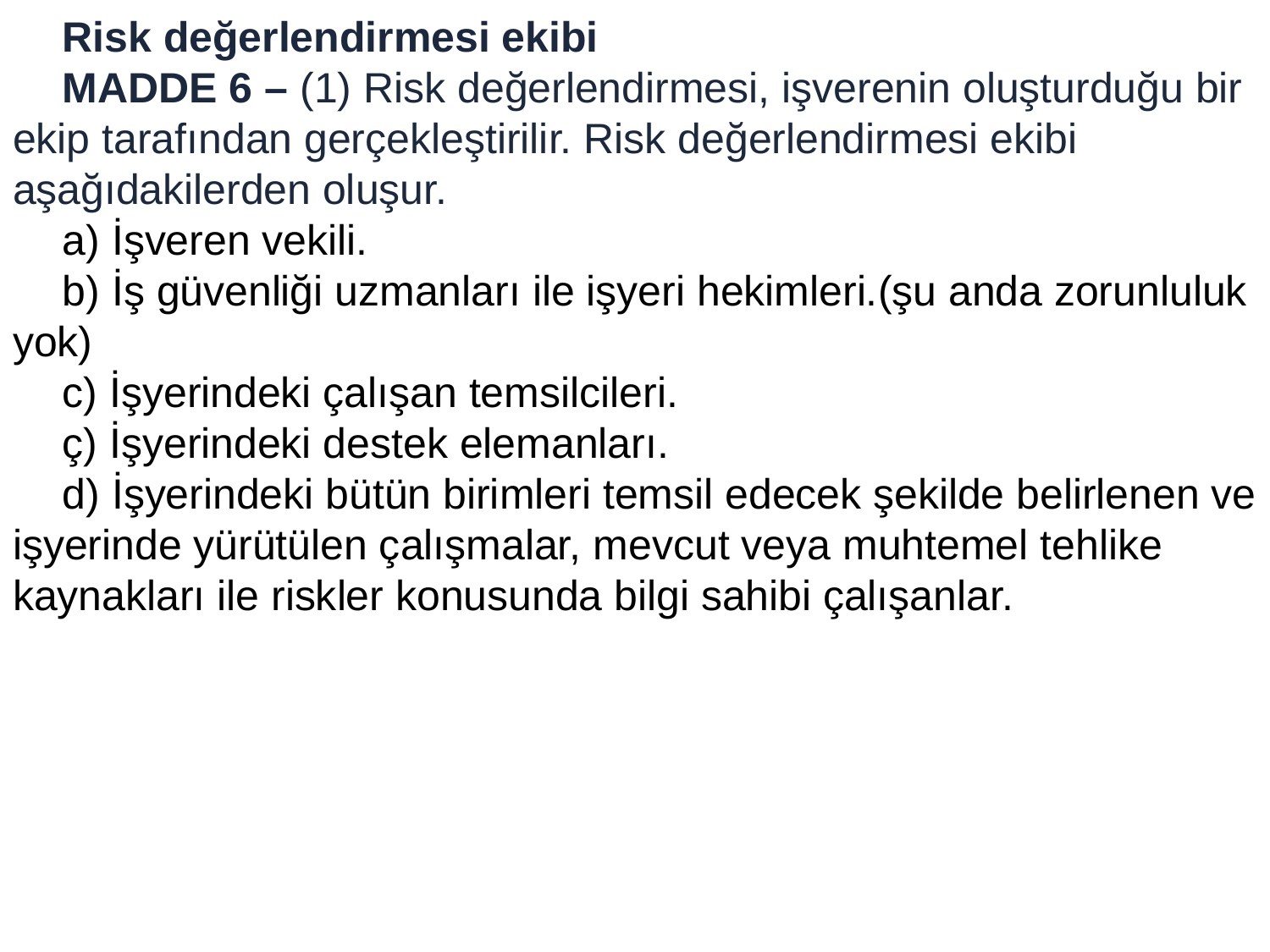

Risk değerlendirmesi ekibi
MADDE 6 – (1) Risk değerlendirmesi, işverenin oluşturduğu bir ekip tarafından gerçekleştirilir. Risk değerlendirmesi ekibi aşağıdakilerden oluşur.
a) İşveren vekili.
b) İş güvenliği uzmanları ile işyeri hekimleri.(şu anda zorunluluk yok)
c) İşyerindeki çalışan temsilcileri.
ç) İşyerindeki destek elemanları.
d) İşyerindeki bütün birimleri temsil edecek şekilde belirlenen ve işyerinde yürütülen çalışmalar, mevcut veya muhtemel tehlike kaynakları ile riskler konusunda bilgi sahibi çalışanlar.